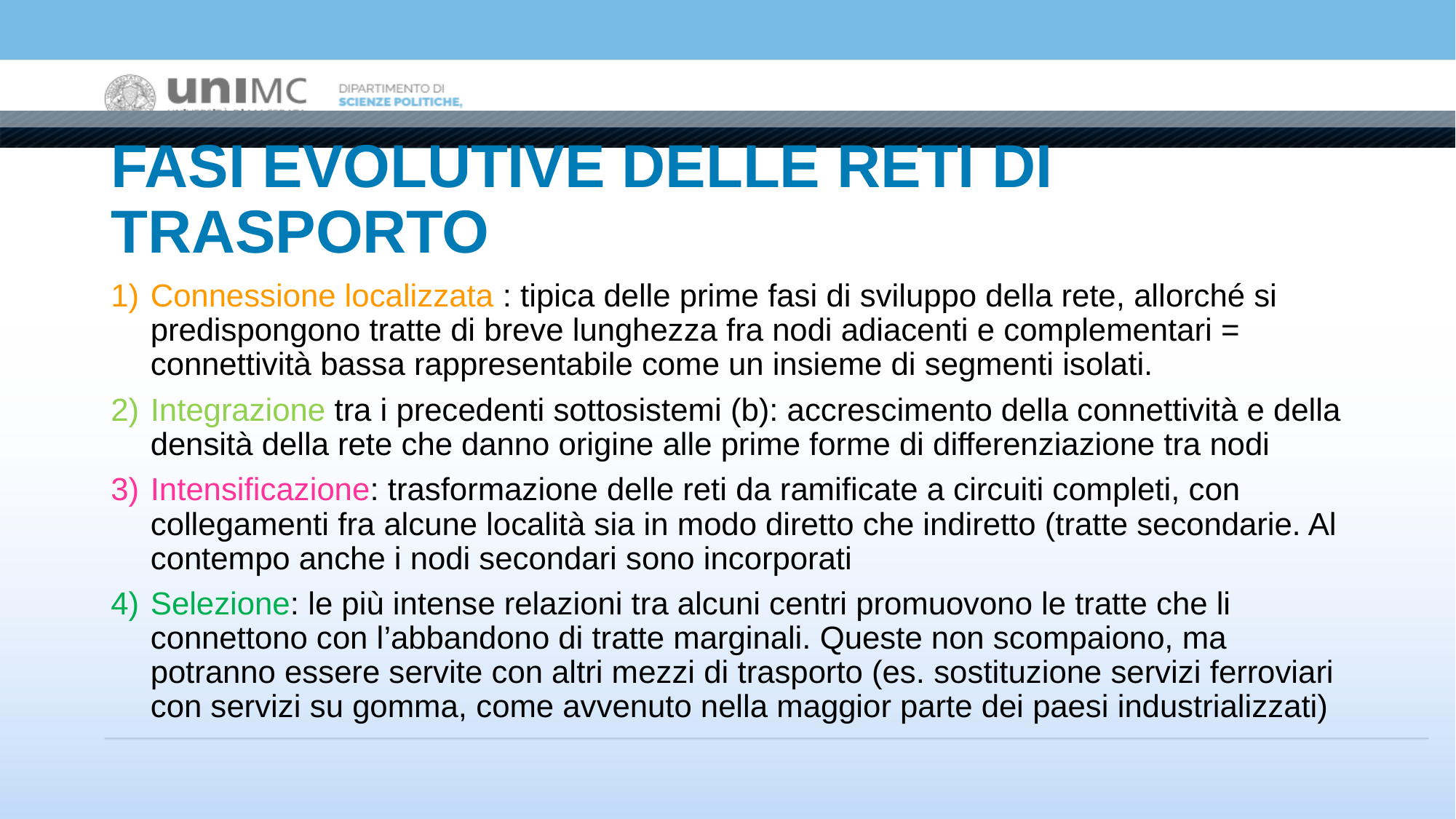

# FASI EVOLUTIVE DELLE RETI DI TRASPORTO
Connessione localizzata : tipica delle prime fasi di sviluppo della rete, allorché si predispongono tratte di breve lunghezza fra nodi adiacenti e complementari = connettività bassa rappresentabile come un insieme di segmenti isolati.
Integrazione tra i precedenti sottosistemi (b): accrescimento della connettività e della densità della rete che danno origine alle prime forme di differenziazione tra nodi
Intensificazione: trasformazione delle reti da ramificate a circuiti completi, con collegamenti fra alcune località sia in modo diretto che indiretto (tratte secondarie. Al contempo anche i nodi secondari sono incorporati
Selezione: le più intense relazioni tra alcuni centri promuovono le tratte che li connettono con l’abbandono di tratte marginali. Queste non scompaiono, ma potranno essere servite con altri mezzi di trasporto (es. sostituzione servizi ferroviari con servizi su gomma, come avvenuto nella maggior parte dei paesi industrializzati)